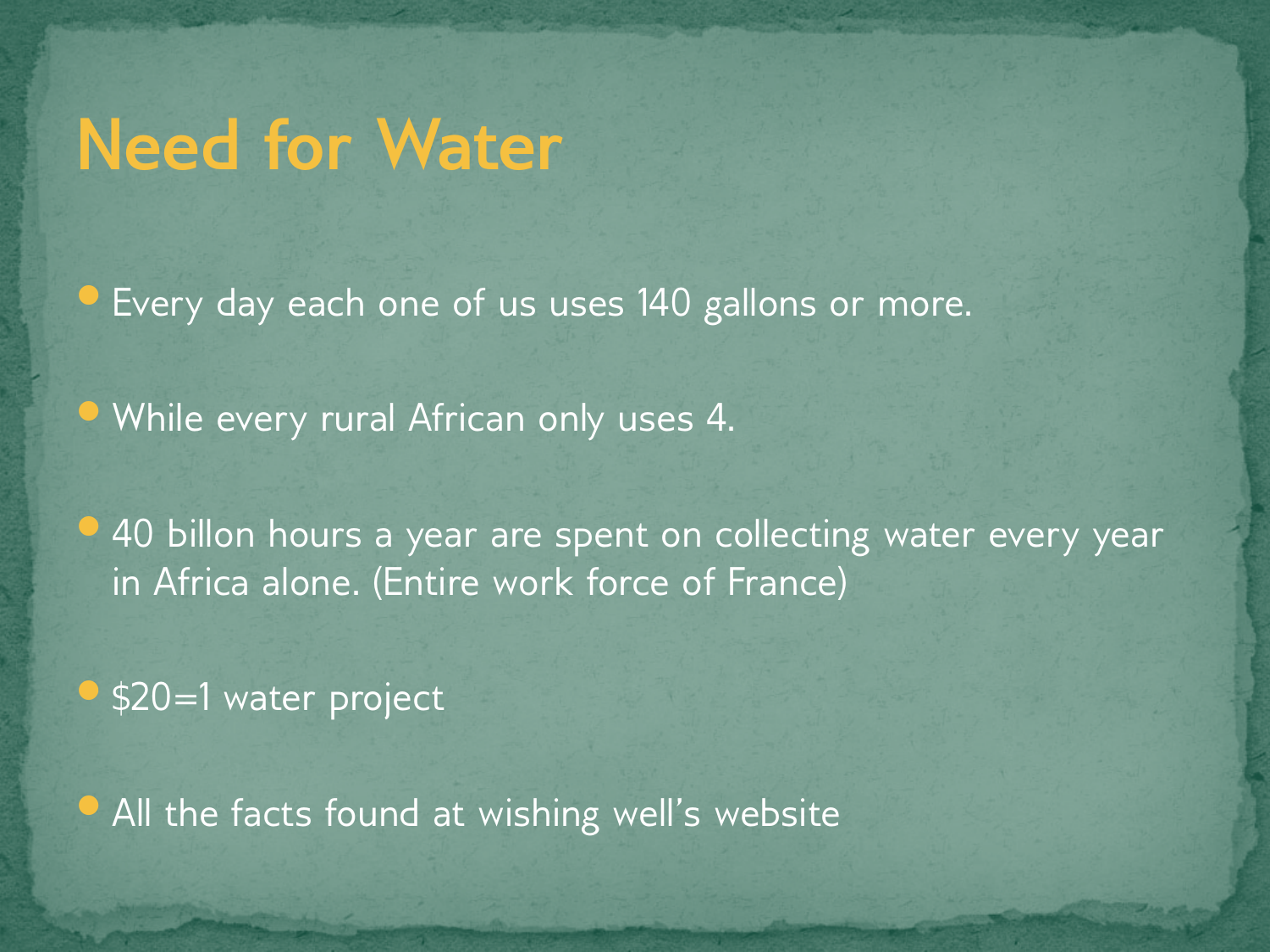

# Need for Water

Every day each one of us uses 140 gallons or more.

While every rural African only uses 4.

40 billon hours a year are spent on collecting water every year in Africa alone. (Entire work force of France)

$20=1 water project

All the facts found at wishing well’s website